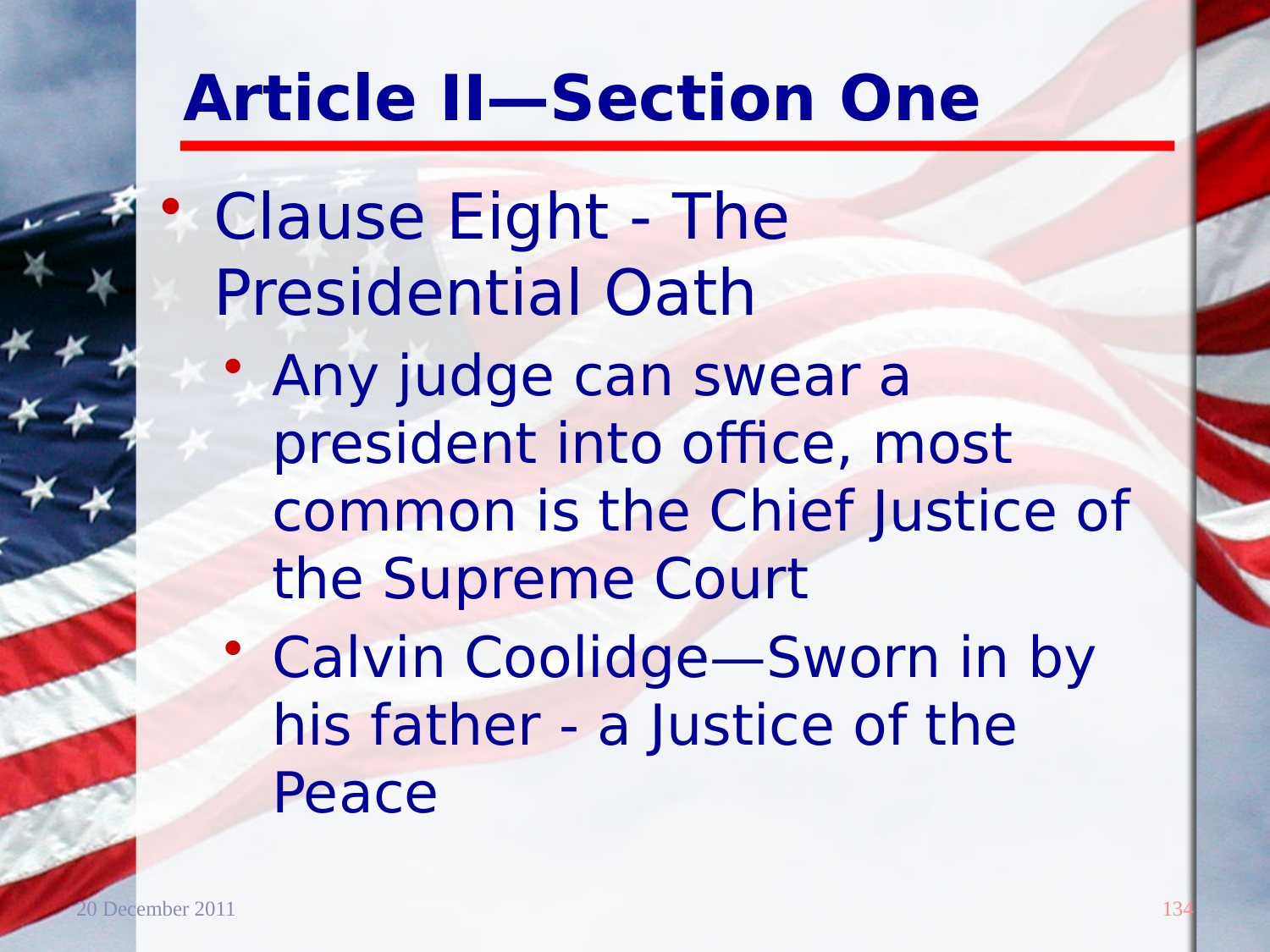

# Article II—Section One
Clause Eight - The Presidential Oath
Any judge can swear a president into office, most common is the Chief Justice of the Supreme Court
Calvin Coolidge—Sworn in by his father - a Justice of the Peace

20 December 2011
134